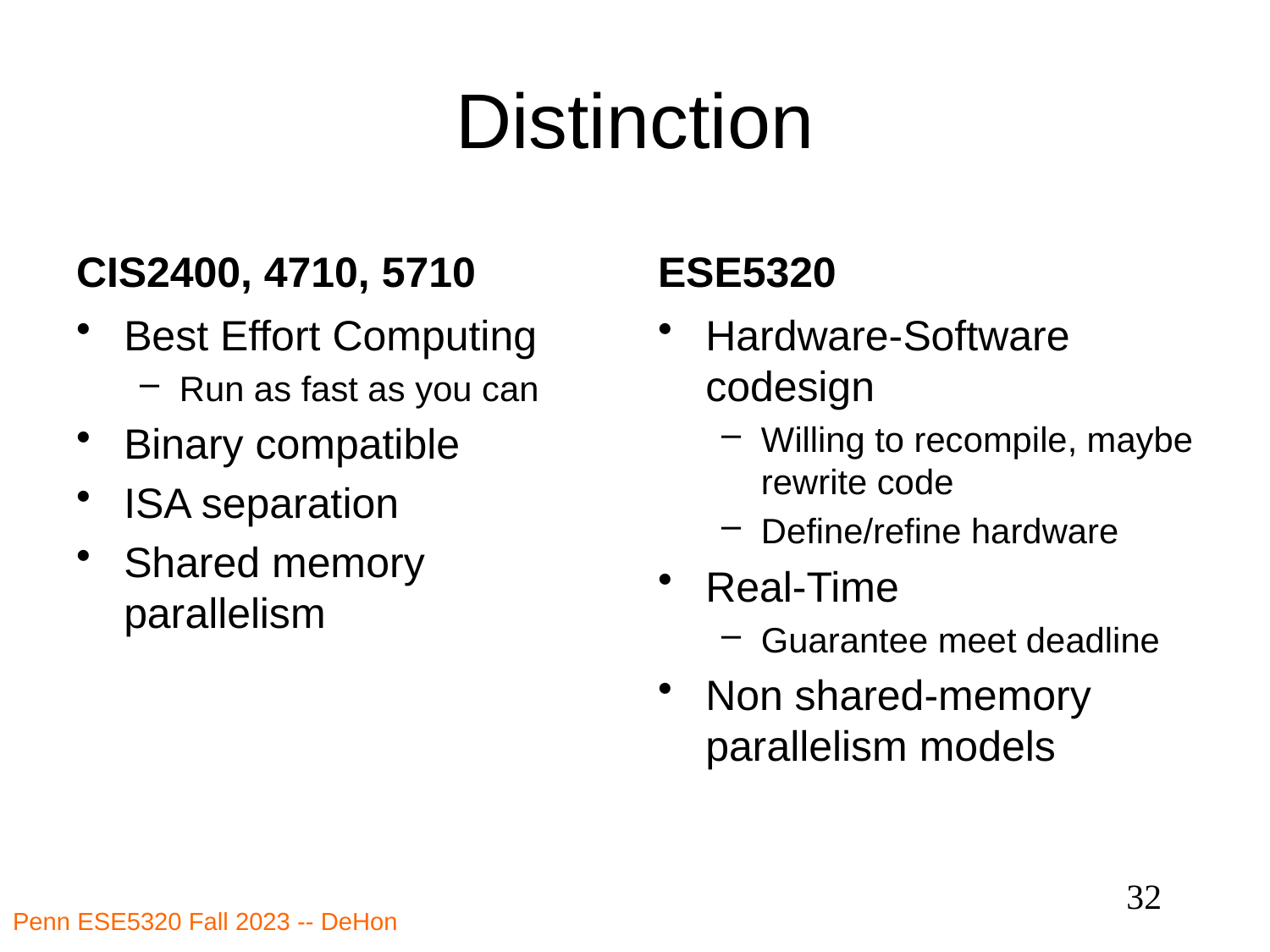

# Distinction
CIS2400, 4710, 5710
ESE5320
Best Effort Computing
Run as fast as you can
Binary compatible
ISA separation
Shared memory parallelism

Hardware-Software codesign
Willing to recompile, maybe rewrite code
Define/refine hardware
Real-Time
Guarantee meet deadline
Non shared-memory parallelism models
32
Penn ESE5320 Fall 2023 -- DeHon